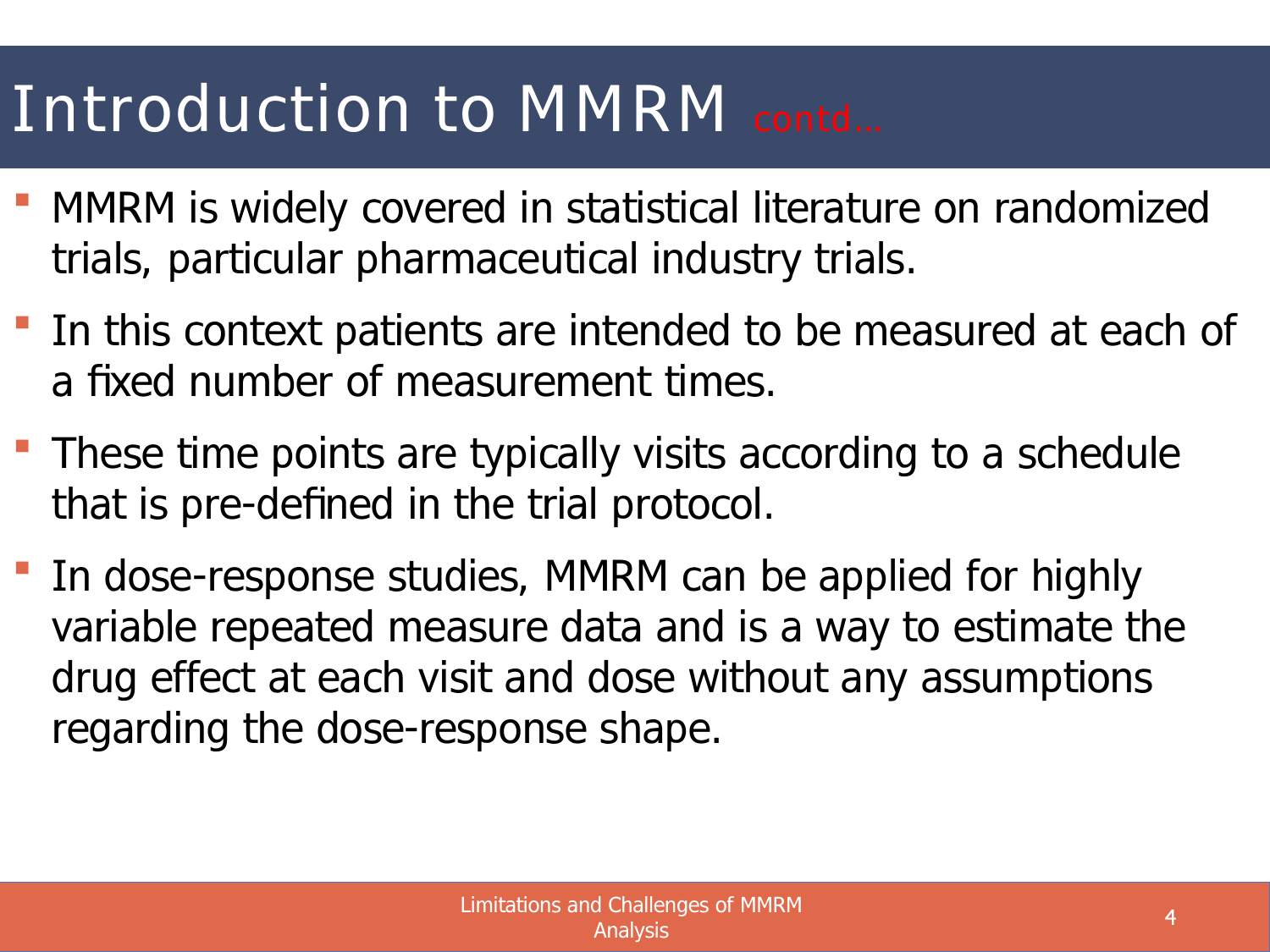

Introduction to MMRM contd…

MMRM is widely covered in statistical literature on randomized trials, particular pharmaceutical industry trials.
In this context patients are intended to be measured at each of a fixed number of measurement times.
These time points are typically visits according to a schedule that is pre-defined in the trial protocol.
In dose-response studies, MMRM can be applied for highly variable repeated measure data and is a way to estimate the drug effect at each visit and dose without any assumptions regarding the dose-response shape.

Limitations and Challenges of MMRM Analysis
4